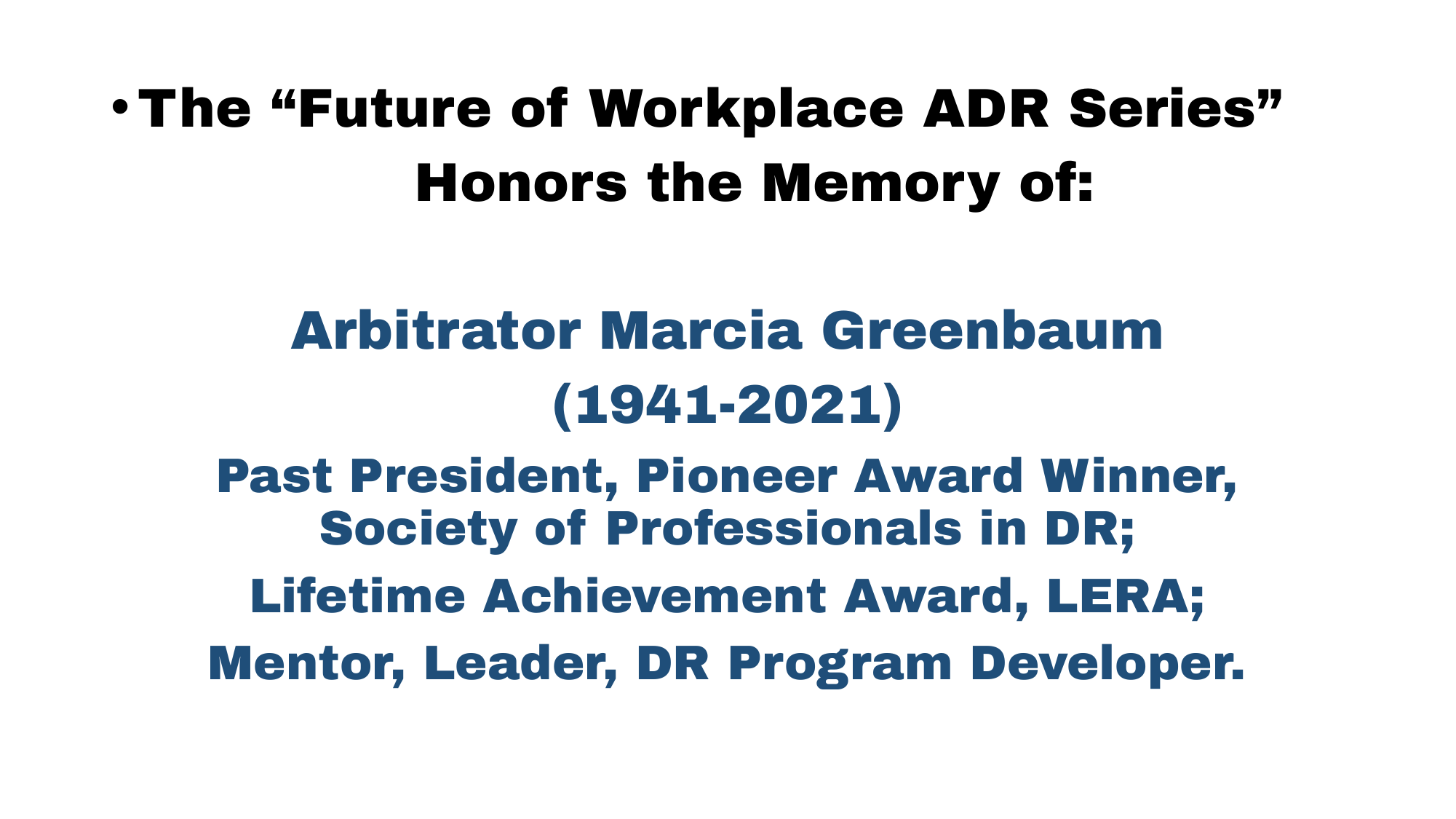

#
The “Future of Workplace ADR Series”
   Honors the Memory of:

Arbitrator Marcia Greenbaum
(1941-2021)
Past President, Pioneer Award Winner, Society of Professionals in DR;
Lifetime Achievement Award, LERA;
Mentor, Leader, DR Program Developer.